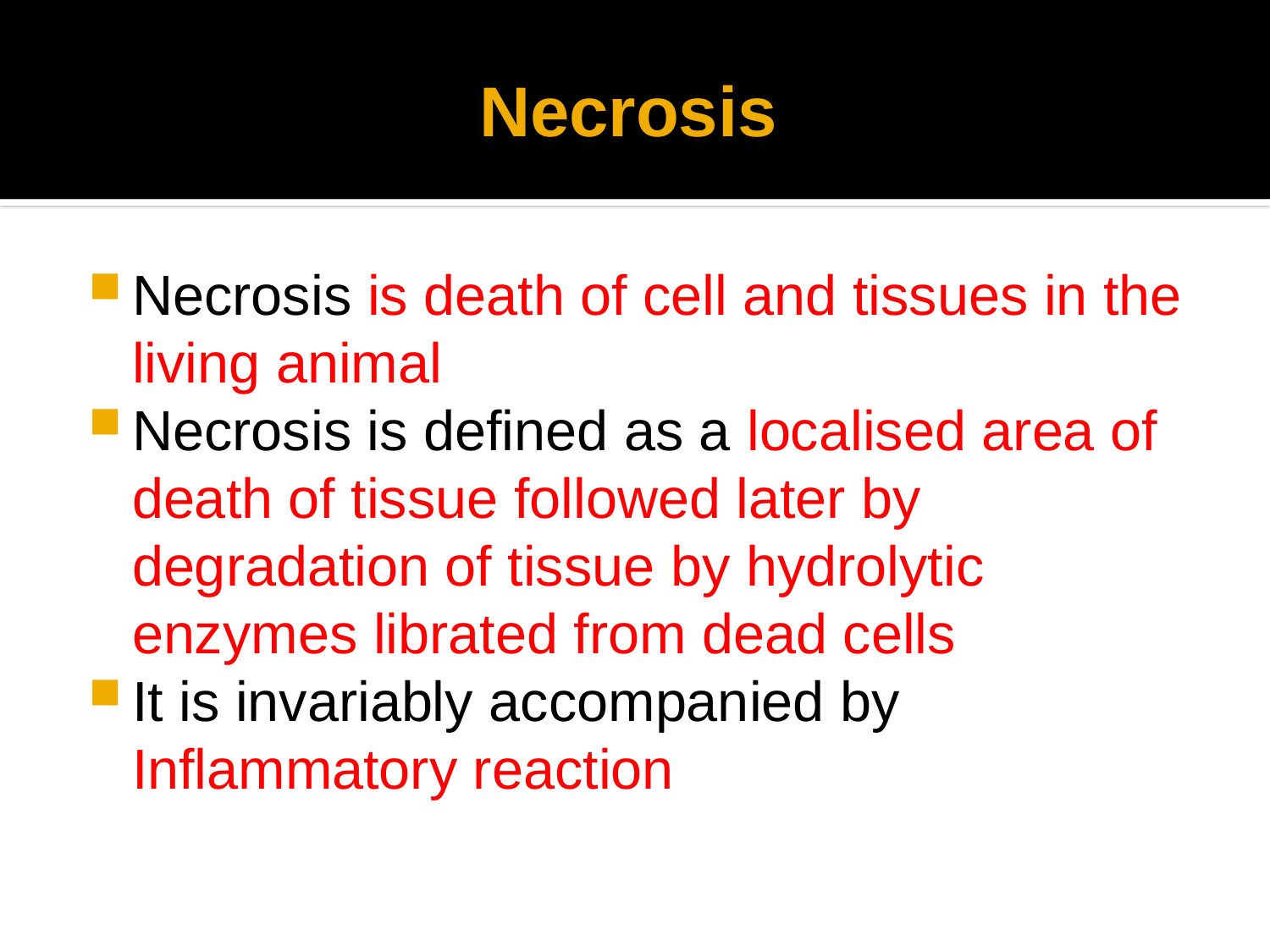

# Necrosis
Necrosis is death of cell and tissues in the living animal
Necrosis is defined as a localised area of death of tissue followed later by degradation of tissue by hydrolytic enzymes librated from dead cells
It is invariably accompanied by Inflammatory reaction